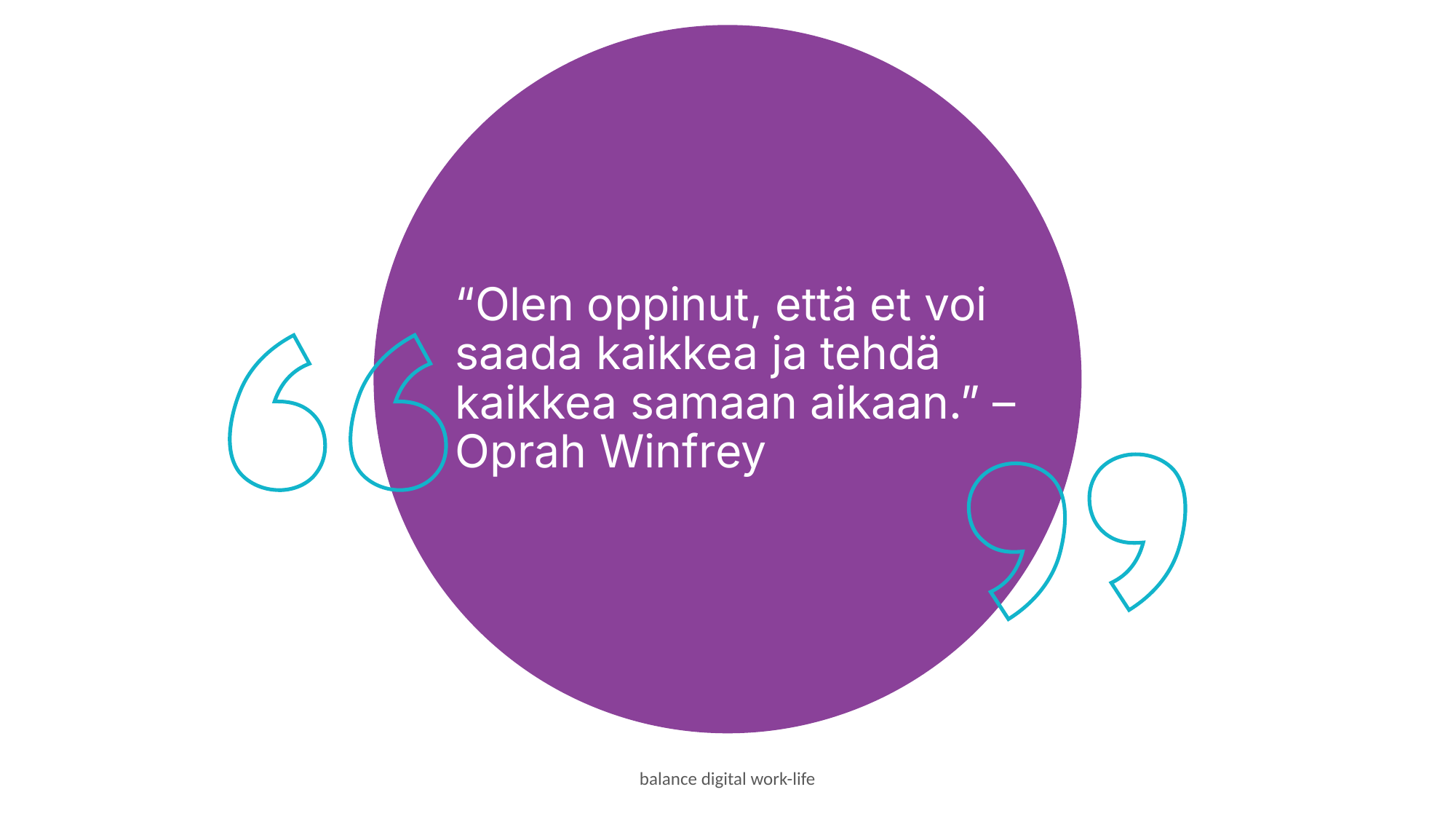

“Olen oppinut, että et voi saada kaikkea ja tehdä kaikkea samaan aikaan.” – Oprah Winfrey